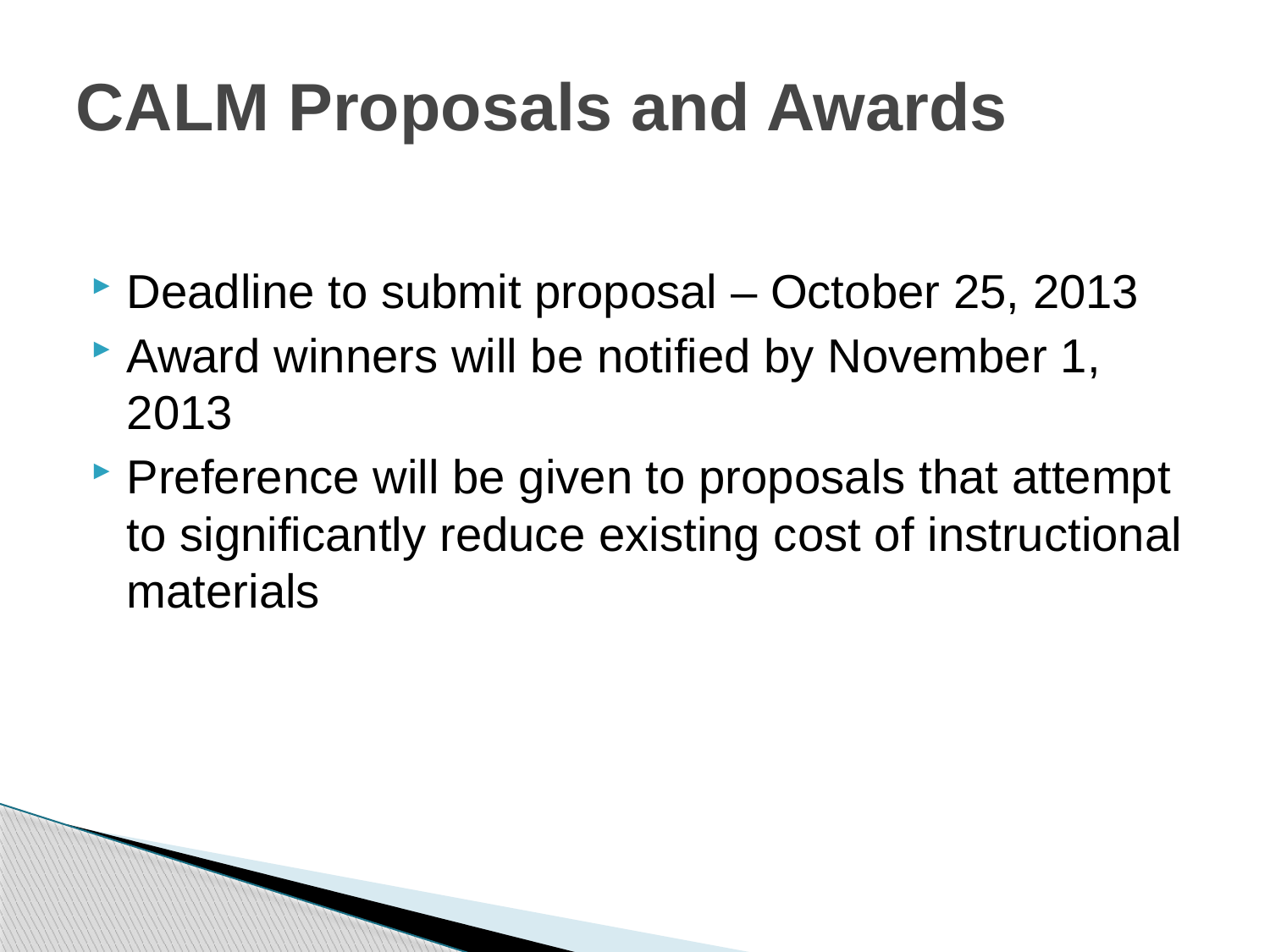

# CALM Proposals and Awards

Deadline to submit proposal – October 25, 2013
Award winners will be notified by November 1, 2013
Preference will be given to proposals that attempt to significantly reduce existing cost of instructional materials